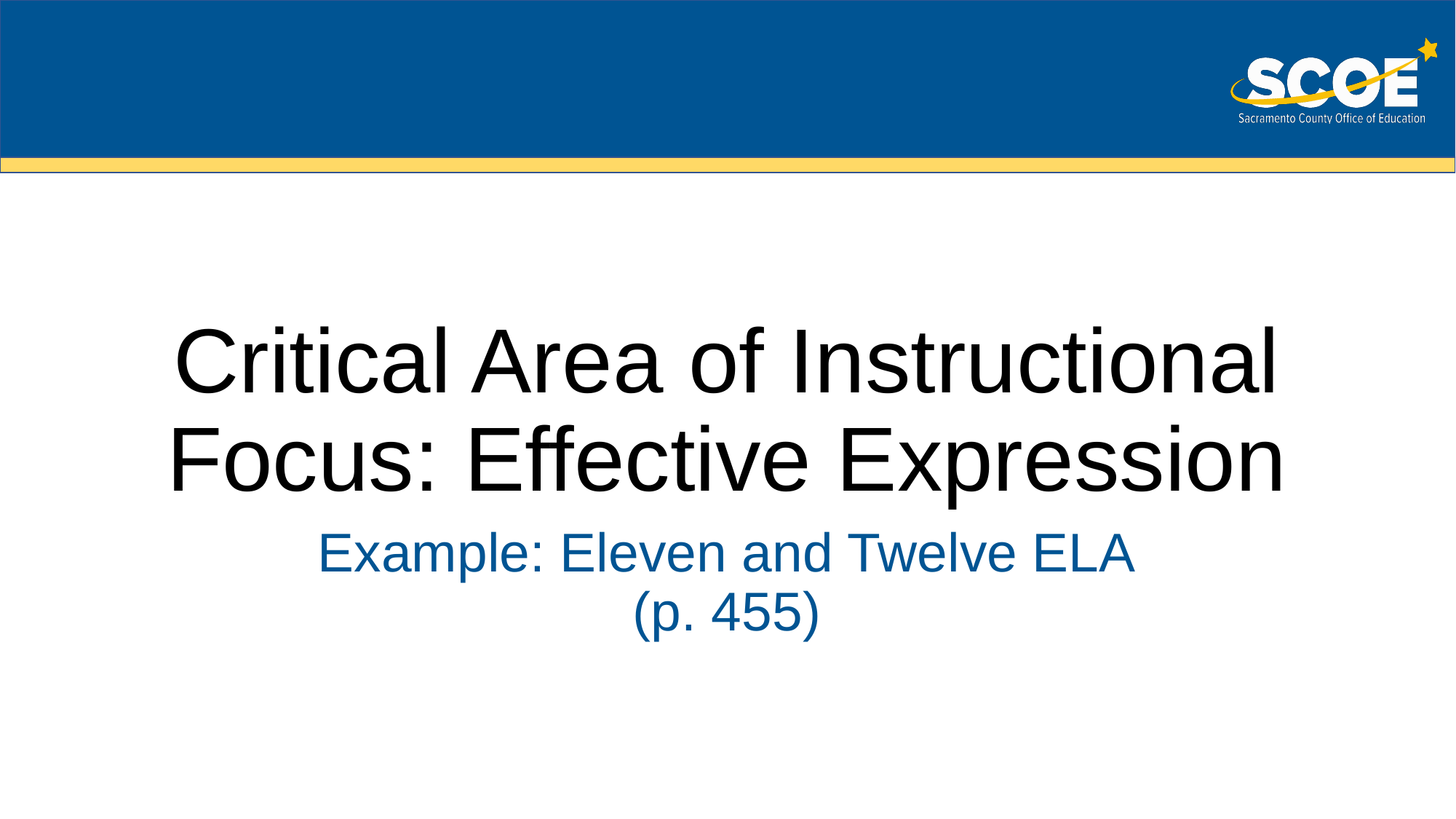

# Critical Area of Instructional Focus: Effective Expression
Example: Eleven and Twelve ELA
(p. 455)